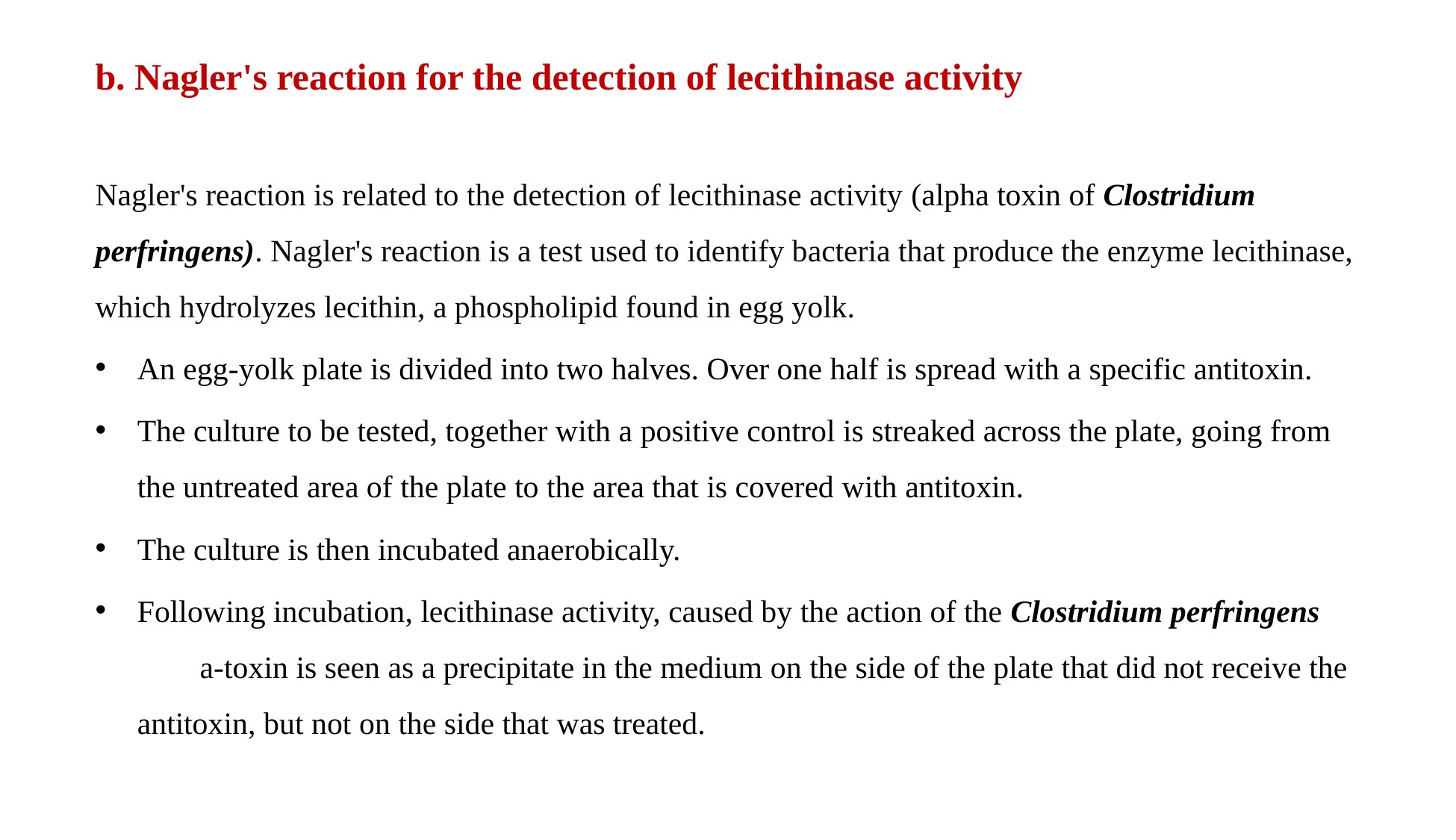

b. Nagler's reaction for the detection of lecithinase activity

Nagler's reaction is related to the detection of lecithinase activity (alpha toxin of Clostridium perfringens). Nagler's reaction is a test used to identify bacteria that produce the enzyme lecithinase, which hydrolyzes lecithin, a phospholipid found in egg yolk.
An egg-yolk plate is divided into two halves. Over one half is spread with a specific antitoxin.
The culture to be tested, together with a positive control is streaked across the plate, going from the untreated area of the plate to the area that is covered with antitoxin.
The culture is then incubated anaerobically.
Following incubation, lecithinase activity, caused by the action of the Clostridium perfringens               a-toxin is seen as a precipitate in the medium on the side of the plate that did not receive the antitoxin, but not on the side that was treated.